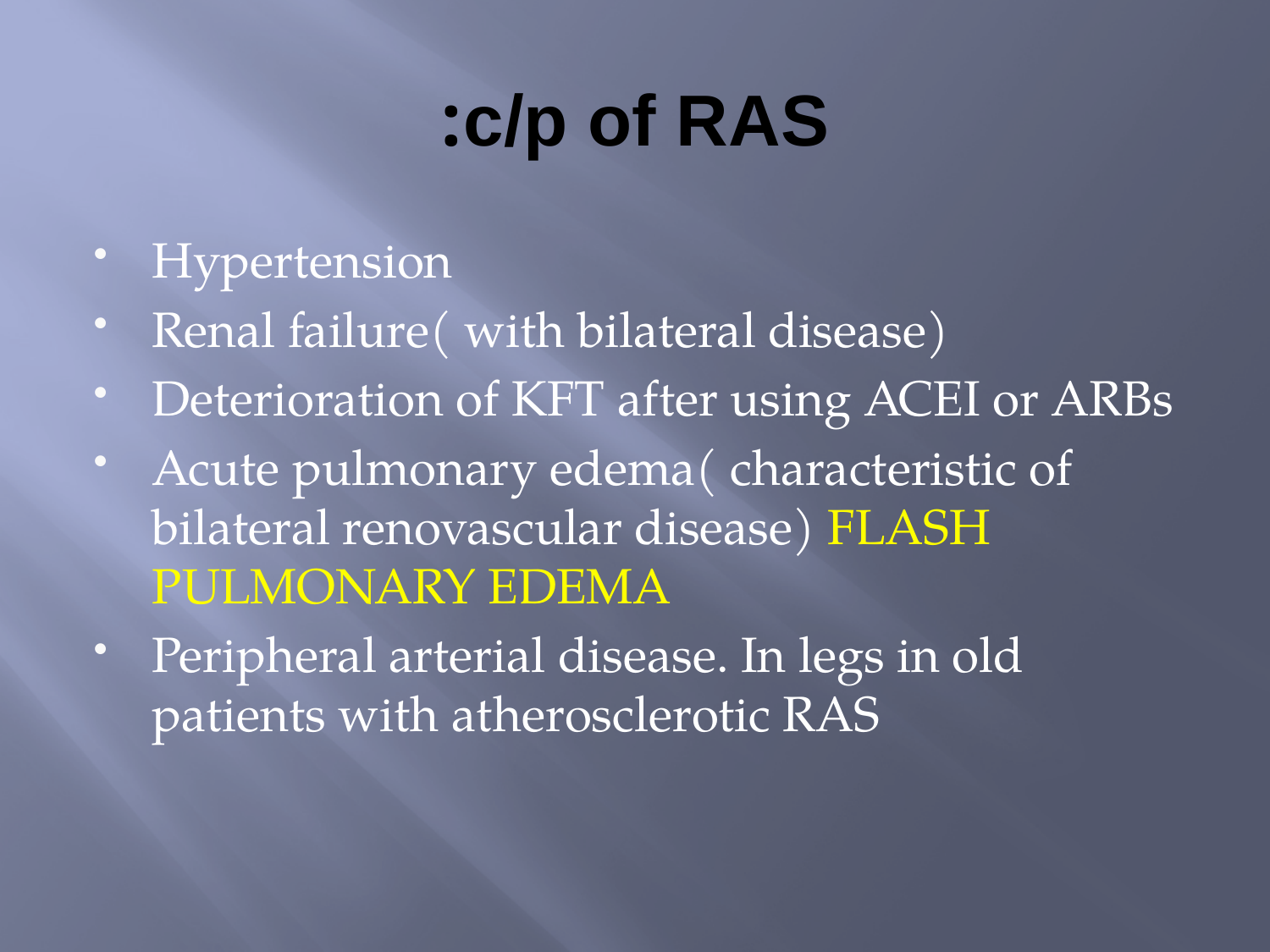

# c/p of RAS:
Hypertension
Renal failure( with bilateral disease)
Deterioration of KFT after using ACEI or ARBs
Acute pulmonary edema( characteristic of bilateral renovascular disease) FLASH PULMONARY EDEMA
Peripheral arterial disease. In legs in old patients with atherosclerotic RAS